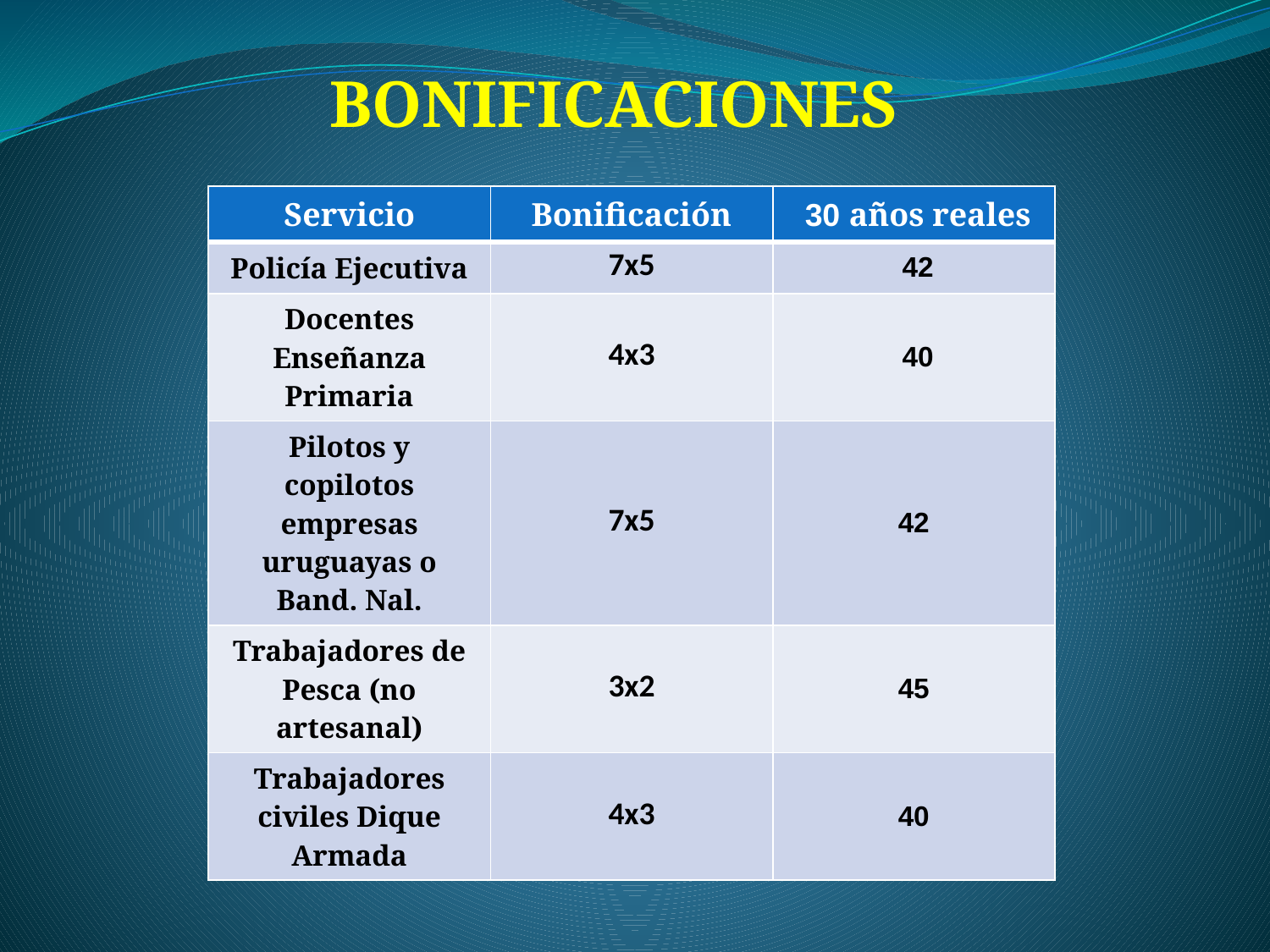

# BONIFICACIONES

| Servicio | Bonificación | 30 años reales |
| --- | --- | --- |
| Policía Ejecutiva | 7x5 | 42 |
| Docentes Enseñanza Primaria | 4x3 | 40 |
| Pilotos y copilotos empresas uruguayas o Band. Nal. | 7x5 | 42 |
| Trabajadores de Pesca (no artesanal) | 3x2 | 45 |
| Trabajadores civiles Dique Armada | 4x3 | 40 |